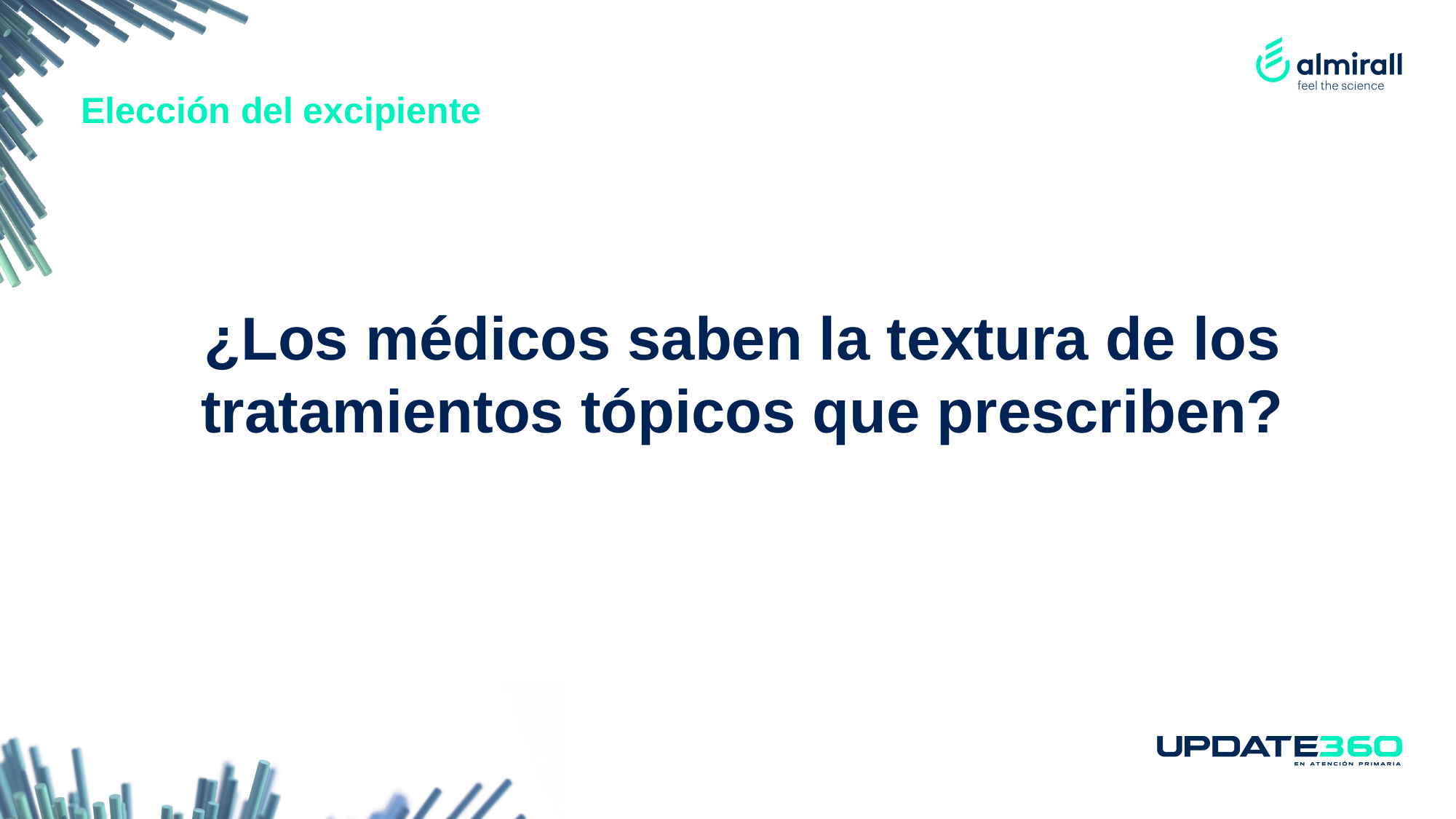

# Elección del excipiente
¿Los médicos saben la textura de los tratamientos tópicos que prescriben?